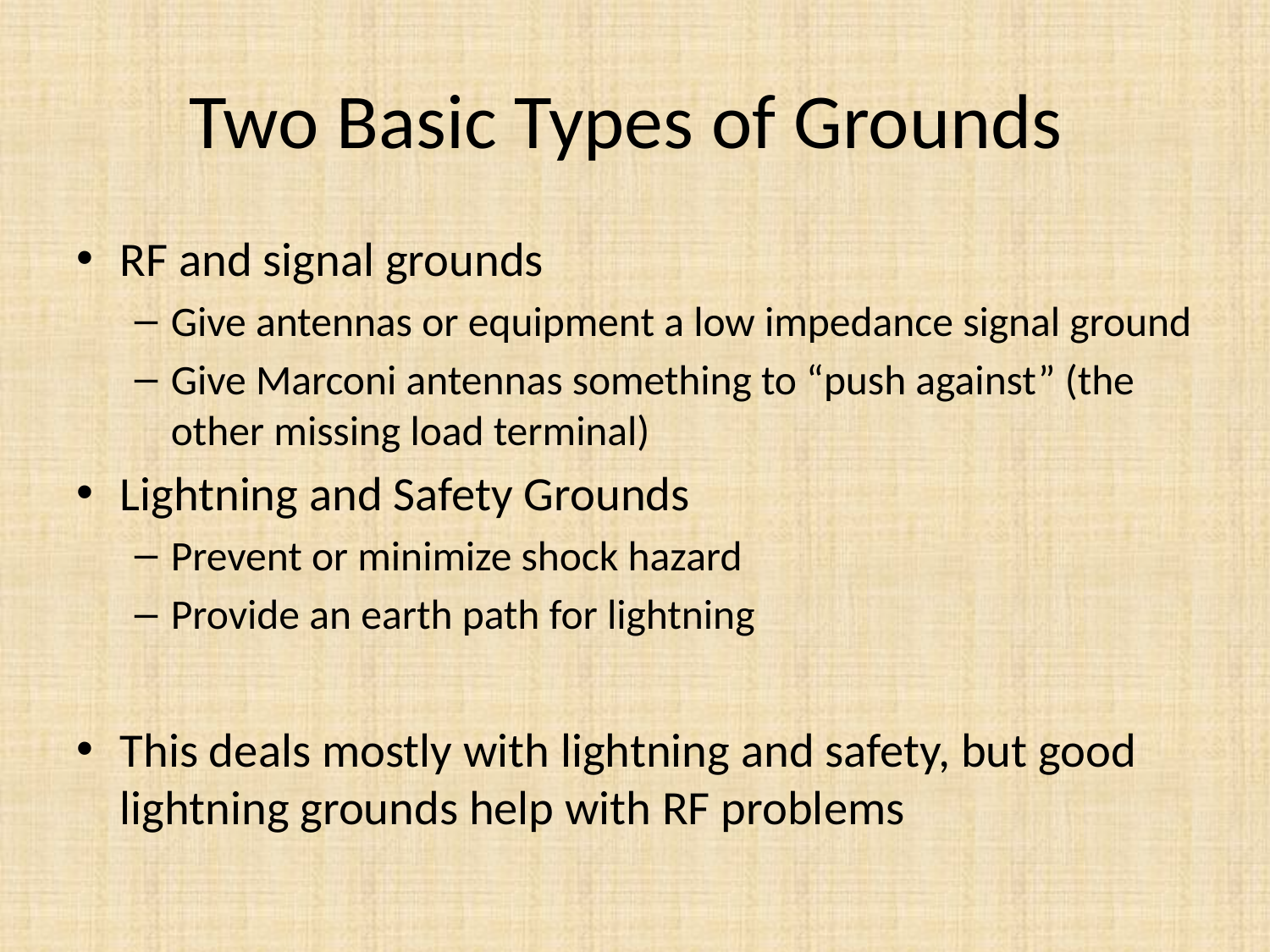

# Two Basic Types of Grounds
RF and signal grounds
Give antennas or equipment a low impedance signal ground
Give Marconi antennas something to “push against” (the other missing load terminal)
Lightning and Safety Grounds
Prevent or minimize shock hazard
Provide an earth path for lightning

This deals mostly with lightning and safety, but good lightning grounds help with RF problems